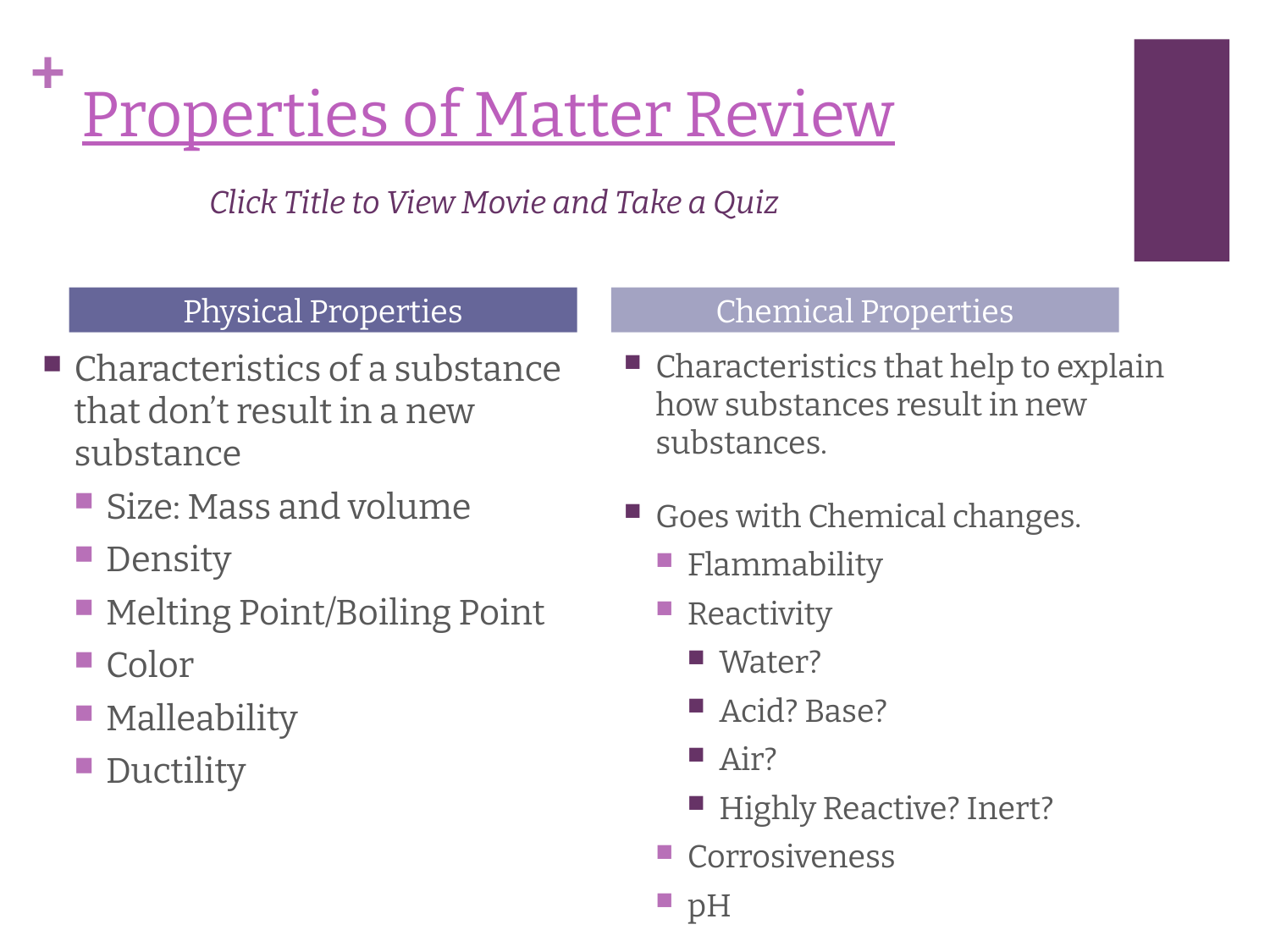

# Properties of Matter Review Click Title to View Movie and Take a Quiz
Physical Properties
Chemical Properties
Characteristics of a substance that don’t result in a new substance
Size: Mass and volume
Density
Melting Point/Boiling Point
Color
Malleability
Ductility

Characteristics that help to explain how substances result in new substances.
Goes with Chemical changes.
Flammability
Reactivity
Water?
Acid? Base?
Air?
Highly Reactive? Inert?
Corrosiveness
pH